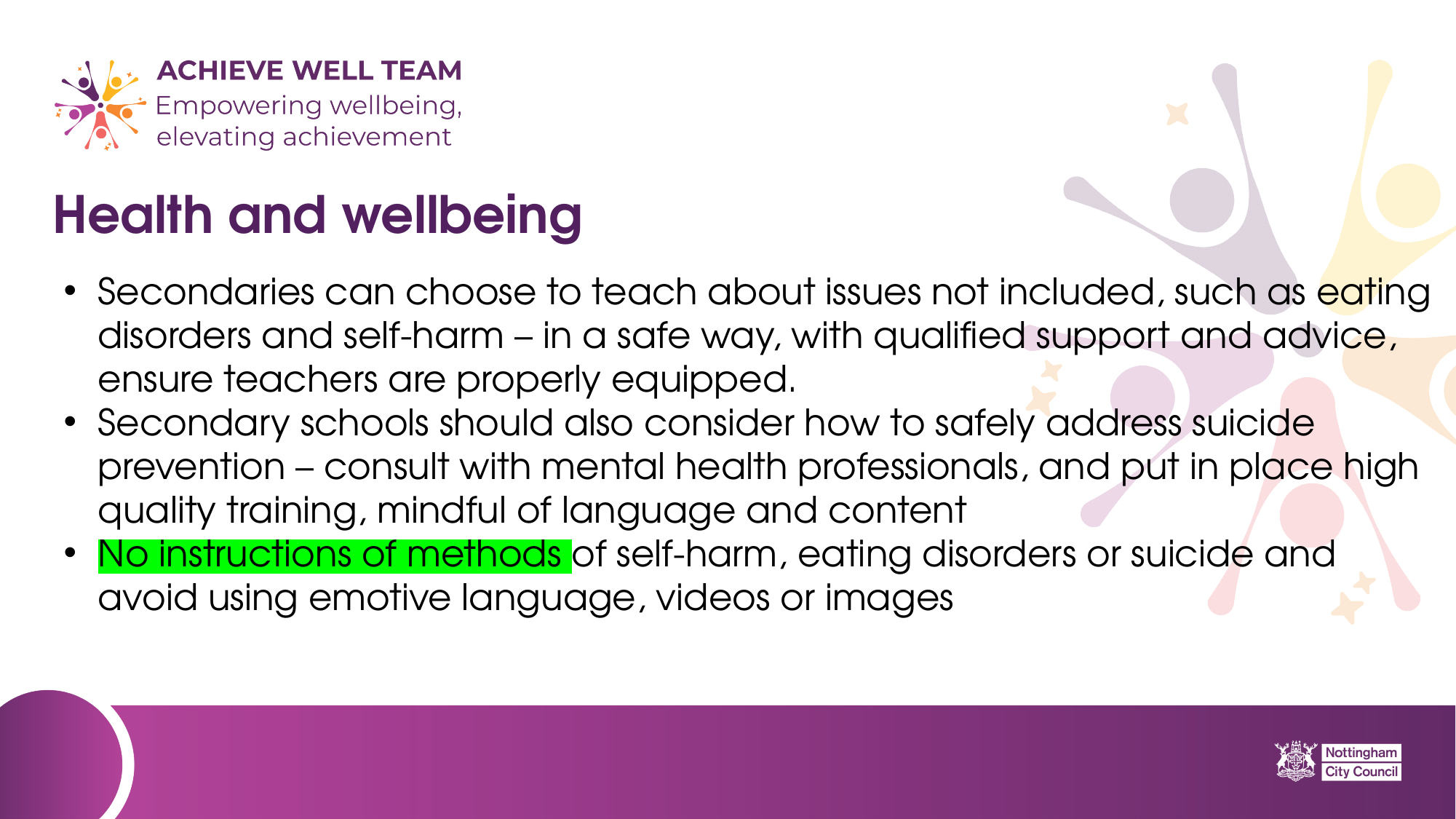

# Health and wellbeing
Secondaries can choose to teach about issues not included, such as eating disorders and self-harm – in a safe way, with qualified support and advice, ensure teachers are properly equipped.
Secondary schools should also consider how to safely address suicide prevention – consult with mental health professionals, and put in place high quality training, mindful of language and content
No instructions of methods of self-harm, eating disorders or suicide and avoid using emotive language, videos or images